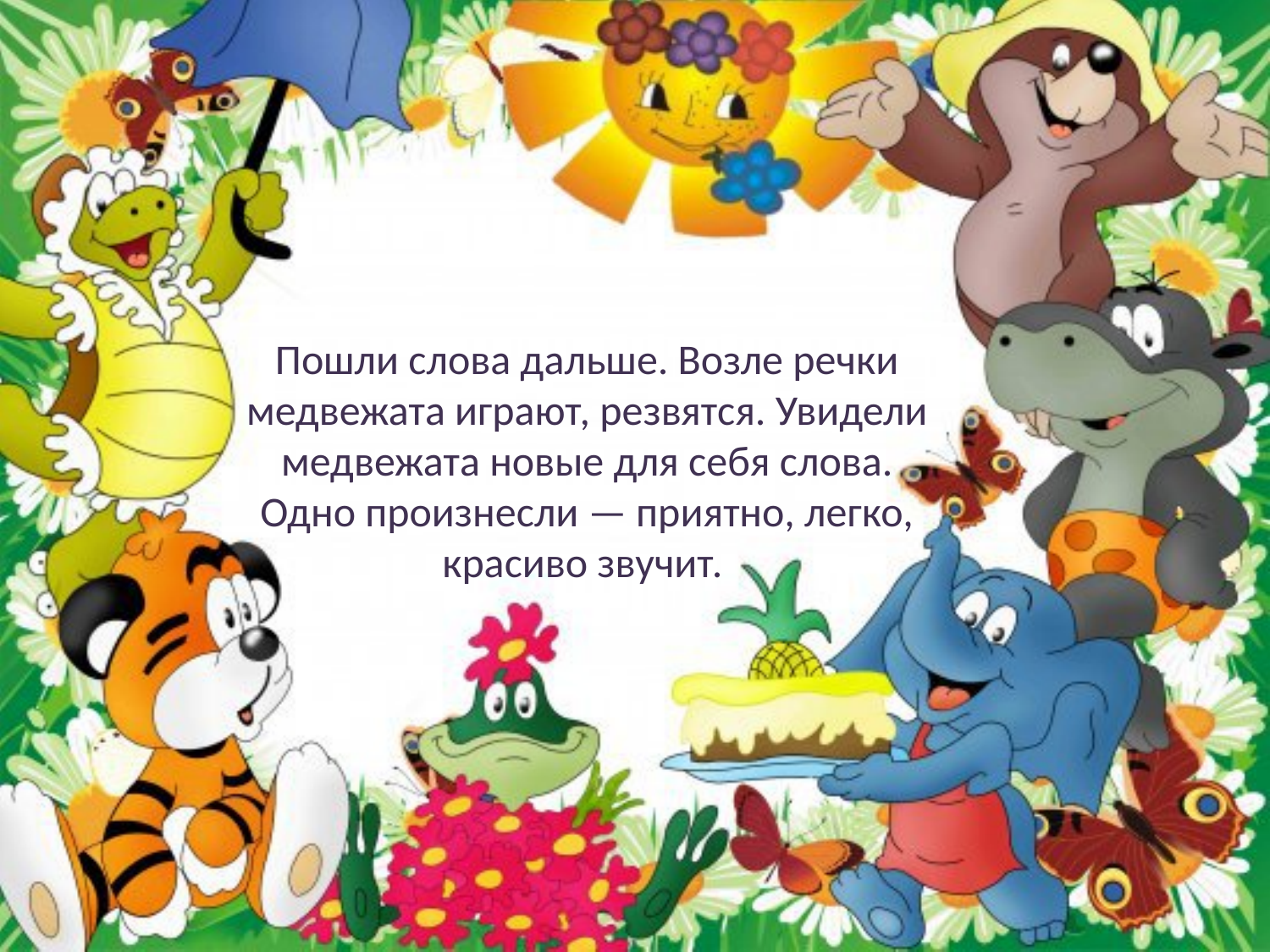

Пошли слова дальше. Возле речки медвежата играют, резвятся. Увидели медвежата новые для себя слова. Одно произнесли — приятно, легко, красиво звучит.